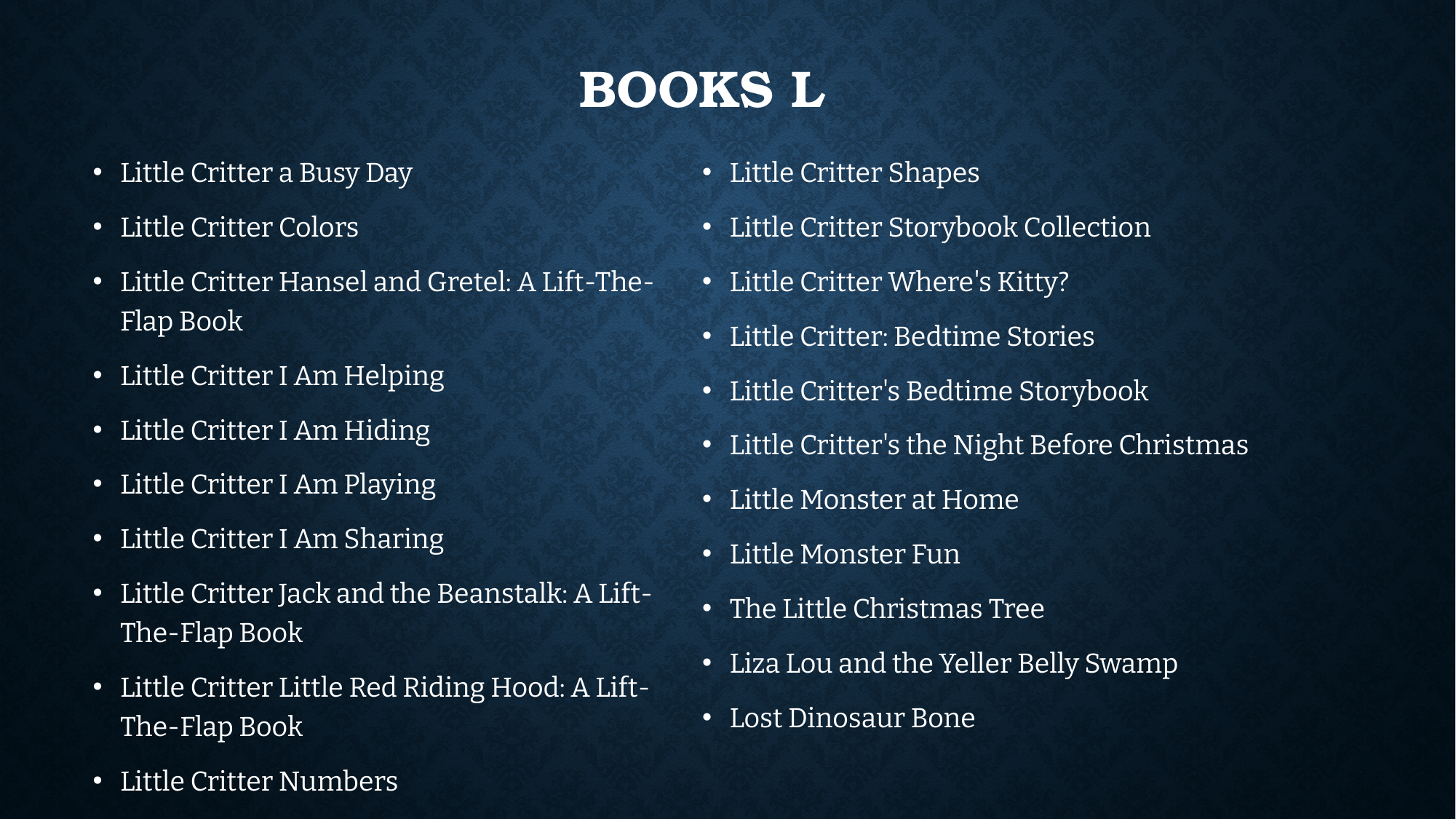

# Books L
Little Critter a Busy Day
Little Critter Colors
Little Critter Hansel and Gretel: A Lift-The-Flap Book
Little Critter I Am Helping
Little Critter I Am Hiding
Little Critter I Am Playing
Little Critter I Am Sharing
Little Critter Jack and the Beanstalk: A Lift-The-Flap Book
Little Critter Little Red Riding Hood: A Lift-The-Flap Book
Little Critter Numbers
Little Critter Shapes
Little Critter Storybook Collection
Little Critter Where's Kitty?
Little Critter: Bedtime Stories
Little Critter's Bedtime Storybook
Little Critter's the Night Before Christmas
Little Monster at Home
Little Monster Fun
The Little Christmas Tree
Liza Lou and the Yeller Belly Swamp
Lost Dinosaur Bone